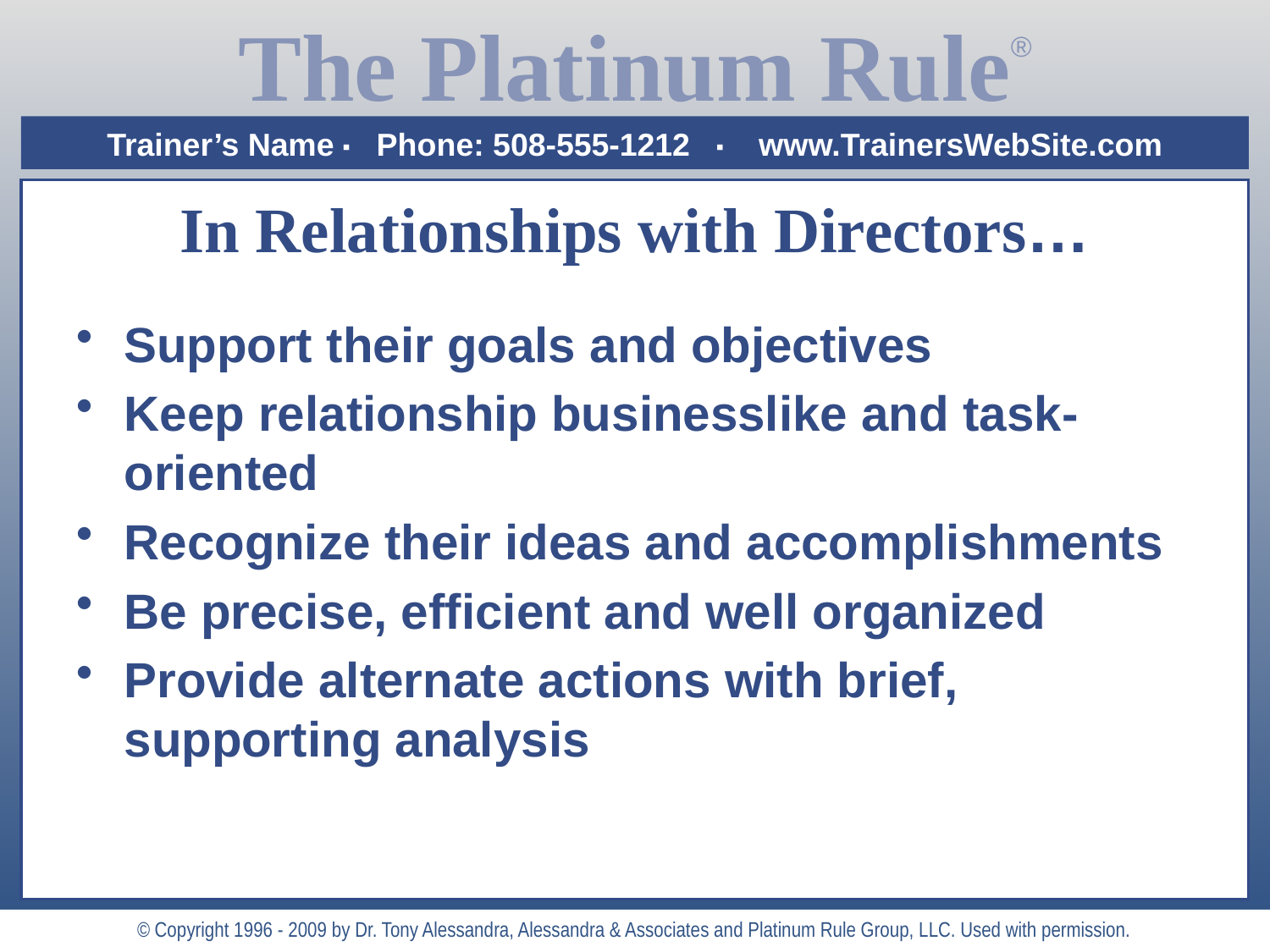

# In Relationships with Directors…
Support their goals and objectives
Keep relationship businesslike and task-oriented
Recognize their ideas and accomplishments
Be precise, efficient and well organized
Provide alternate actions with brief, supporting analysis
© Copyright 1996 - 2009 by Dr. Tony Alessandra, Alessandra & Associates and Platinum Rule Group, LLC. Used with permission.